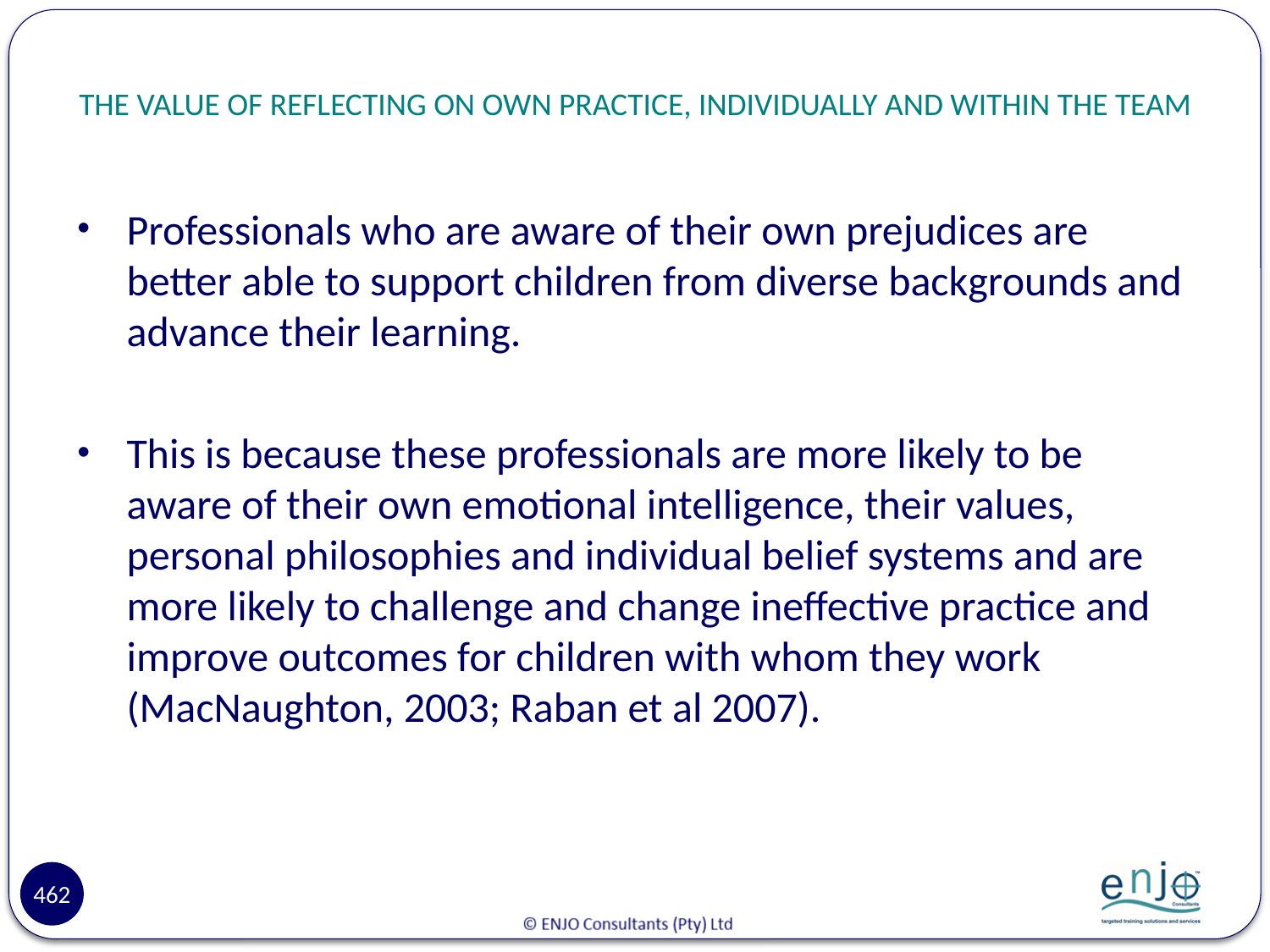

# THE VALUE OF REFLECTING ON OWN PRACTICE, INDIVIDUALLY AND WITHIN THE TEAM
Professionals who are aware of their own prejudices are better able to support children from diverse backgrounds and advance their learning.

This is because these professionals are more likely to be aware of their own emotional intelligence, their values, personal philosophies and individual belief systems and are more likely to challenge and change ineffective practice and improve outcomes for children with whom they work (MacNaughton, 2003; Raban et al 2007).

462